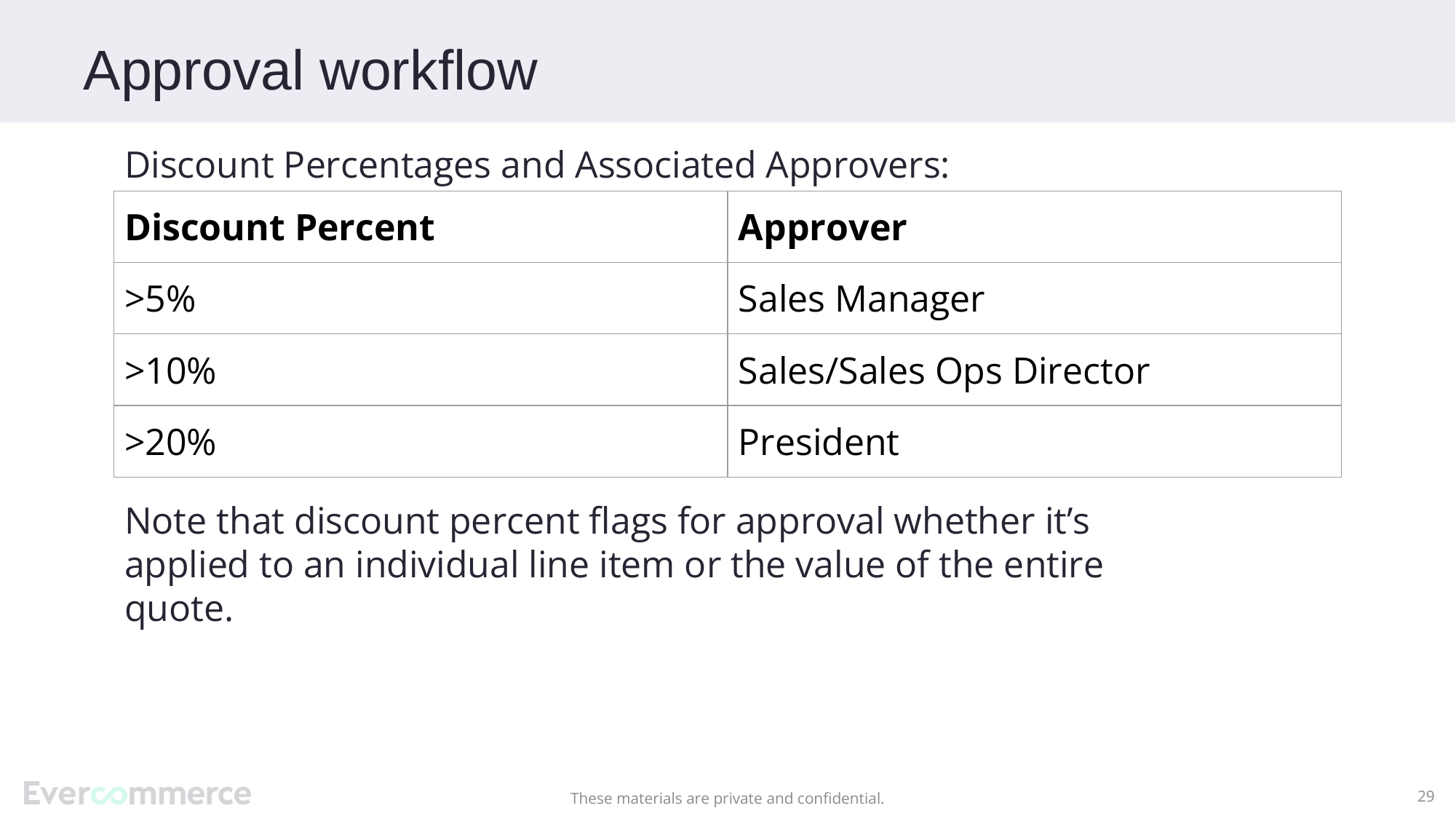

# Approval workflow
Discount Percentages and Associated Approvers:
| Discount Percent | Approver |
| --- | --- |
| >5% | Sales Manager |
| >10% | Sales/Sales Ops Director |
| >20% | President |
Note that discount percent flags for approval whether it’s applied to an individual line item or the value of the entire quote.
29
These materials are private and confidential.